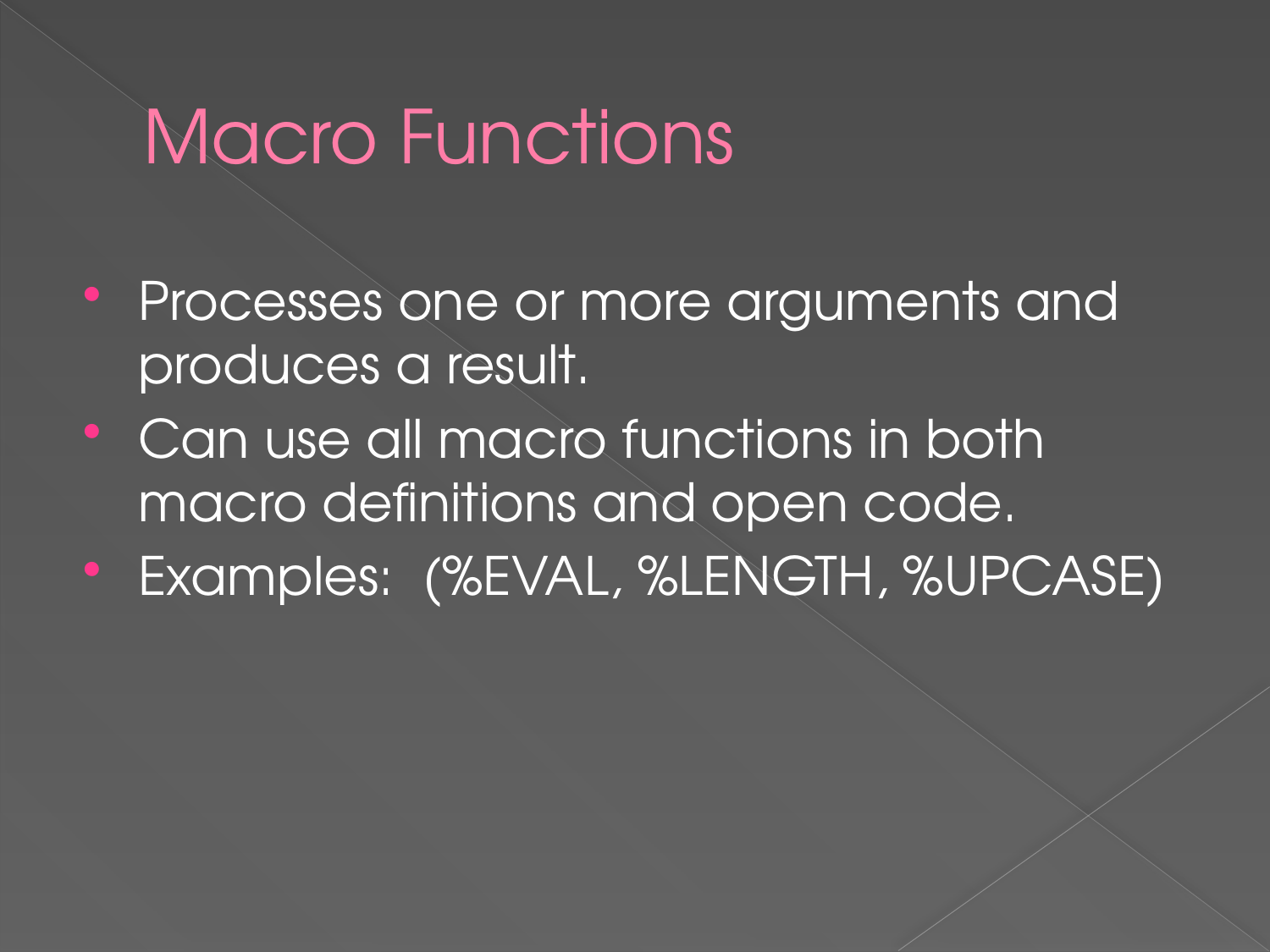

# Macro Functions
Processes one or more arguments and produces a result.
Can use all macro functions in both macro definitions and open code.
Examples:  (%EVAL, %LENGTH, %UPCASE)